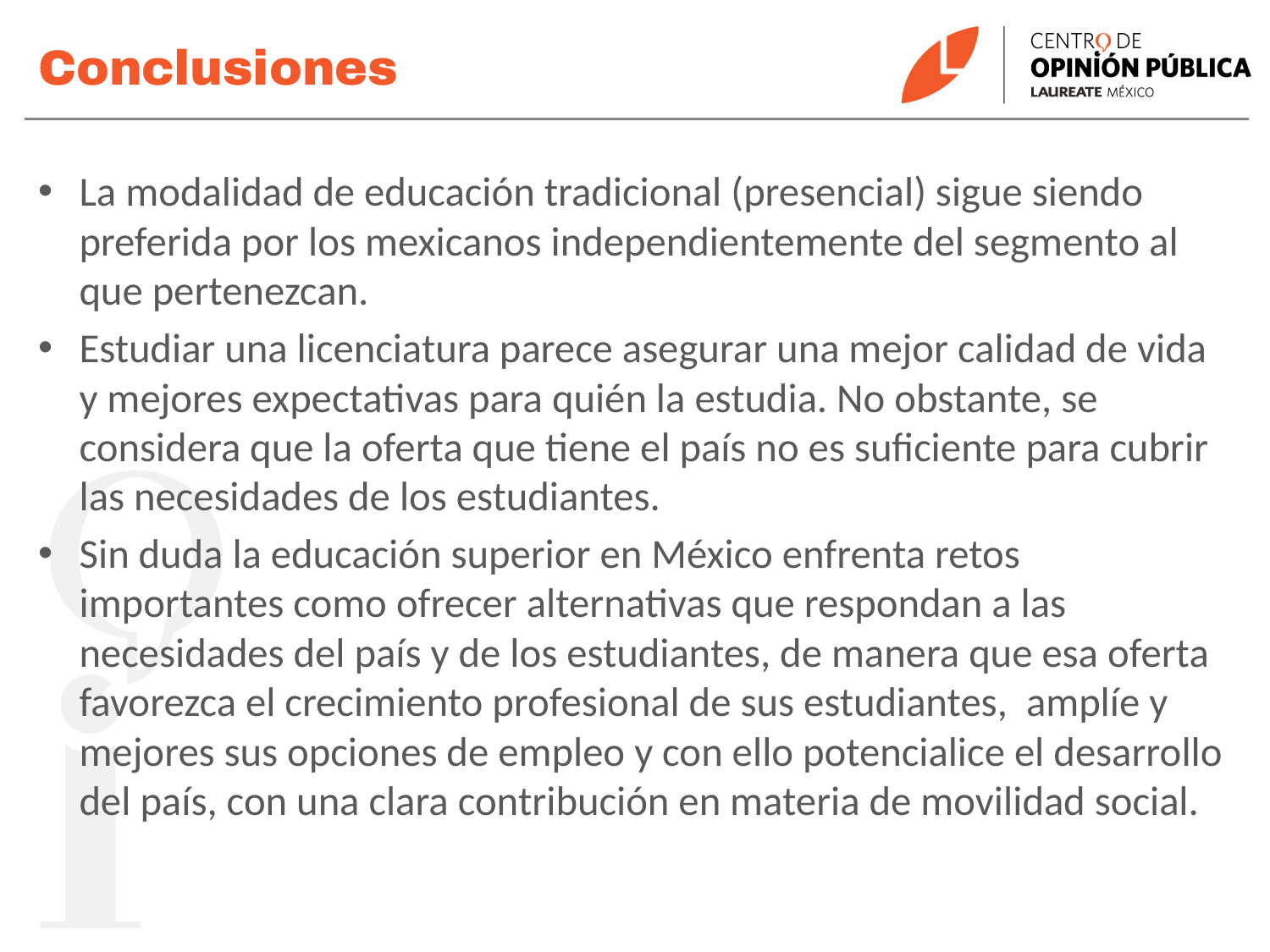

# Conclusiones
La modalidad de educación tradicional (presencial) sigue siendo preferida por los mexicanos independientemente del segmento al que pertenezcan.
Estudiar una licenciatura parece asegurar una mejor calidad de vida y mejores expectativas para quién la estudia. No obstante, se considera que la oferta que tiene el país no es suficiente para cubrir las necesidades de los estudiantes.
Sin duda la educación superior en México enfrenta retos importantes como ofrecer alternativas que respondan a las necesidades del país y de los estudiantes, de manera que esa oferta favorezca el crecimiento profesional de sus estudiantes,  amplíe y mejores sus opciones de empleo y con ello potencialice el desarrollo del país, con una clara contribución en materia de movilidad social.